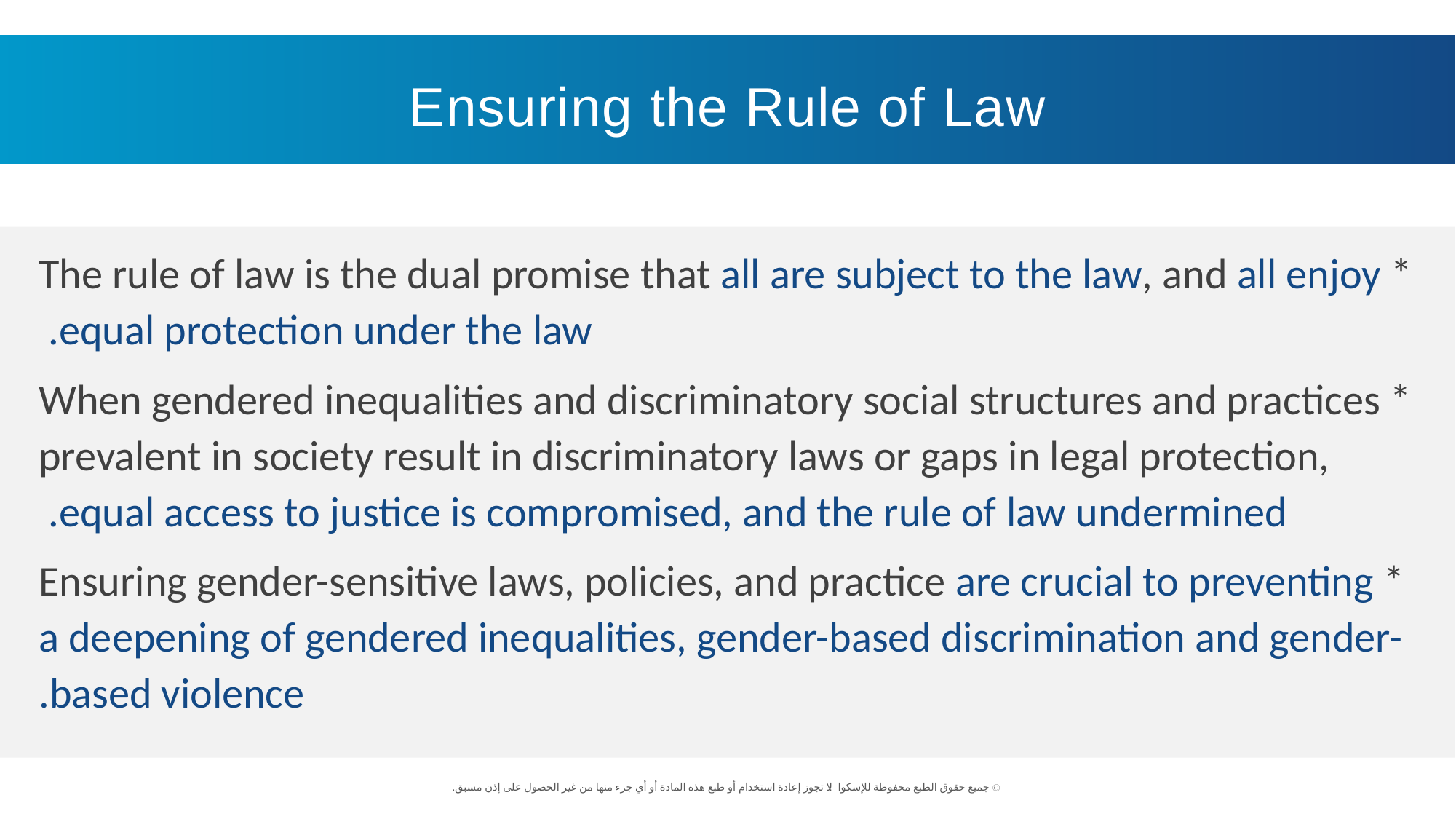

Ensuring the Rule of Law
* The rule of law is the dual promise that all are subject to the law, and all enjoy equal protection under the law.
* When gendered inequalities and discriminatory social structures and practices prevalent in society result in discriminatory laws or gaps in legal protection, equal access to justice is compromised, and the rule of law undermined.
* Ensuring gender-sensitive laws, policies, and practice are crucial to preventing a deepening of gendered inequalities, gender-based discrimination and gender-based violence.